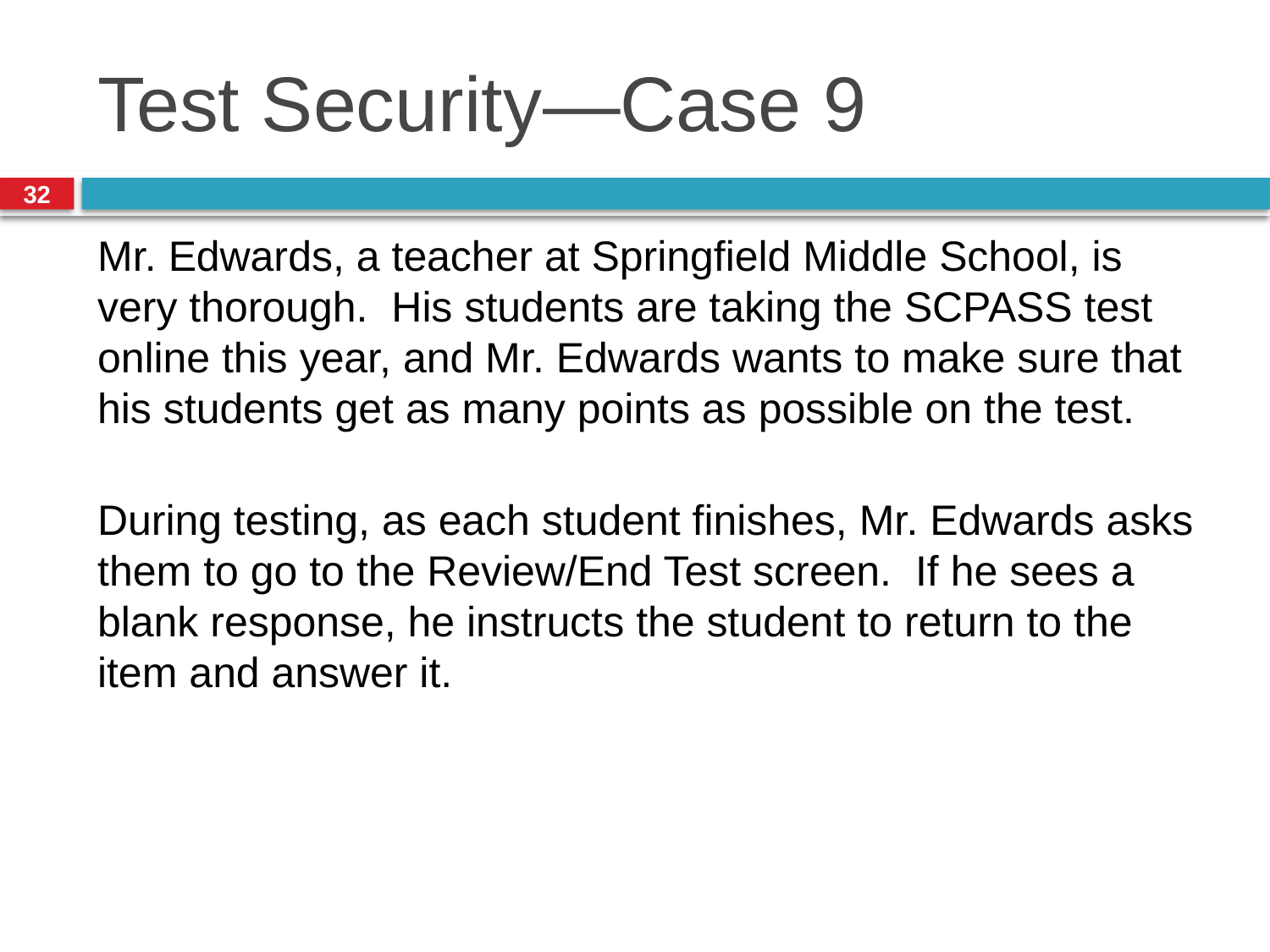

# Test Security—Case 9
32
Mr. Edwards, a teacher at Springfield Middle School, is very thorough.  His students are taking the SCPASS test online this year, and Mr. Edwards wants to make sure that his students get as many points as possible on the test.

During testing, as each student finishes, Mr. Edwards asks them to go to the Review/End Test screen.  If he sees a blank response, he instructs the student to return to the item and answer it.